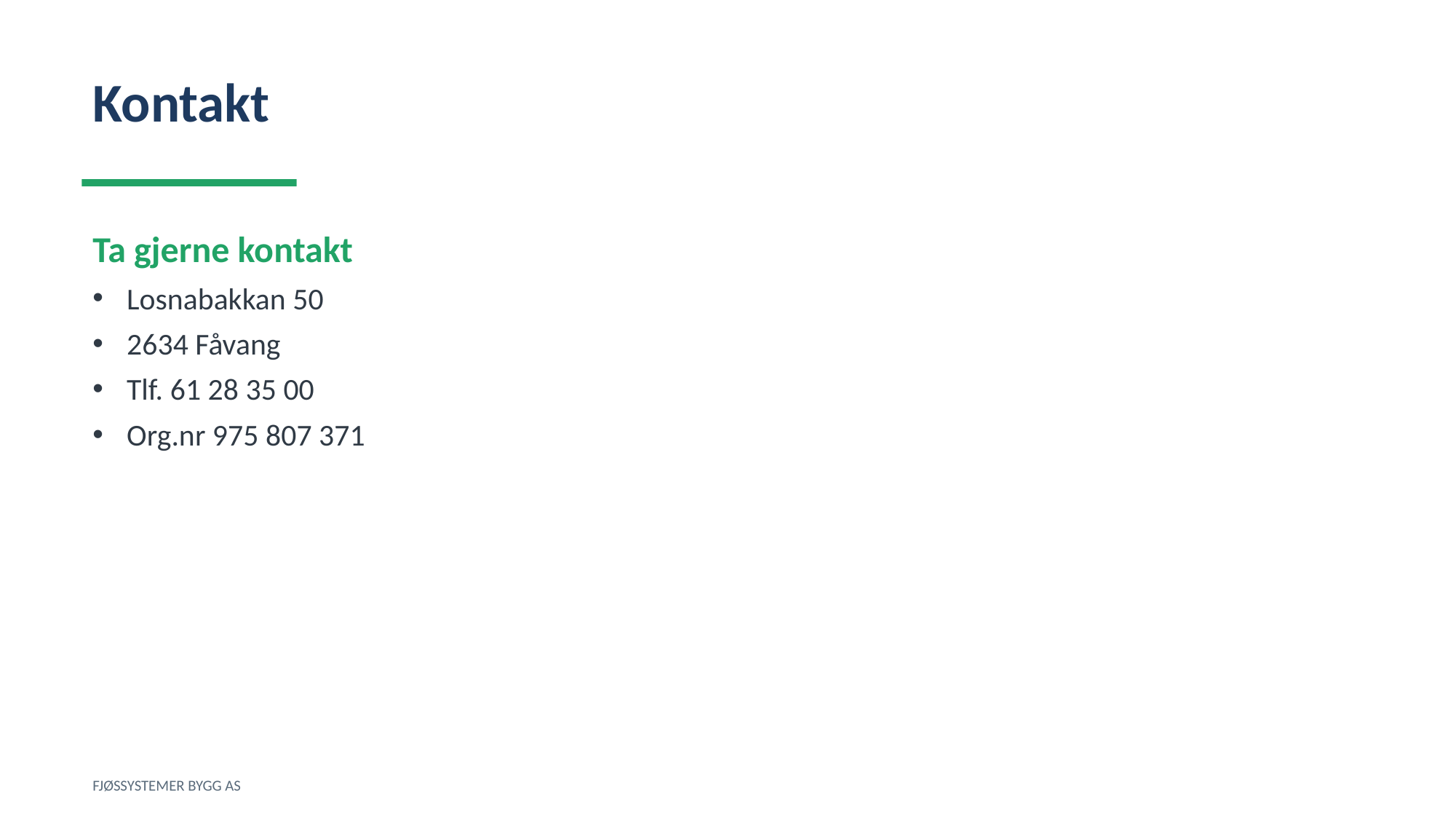

Kontakt

Ta gjerne kontakt
Losnabakkan 50
2634 Fåvang
Tlf. 61 28 35 00
Org.nr 975 807 371
FJØSSYSTEMER BYGG AS